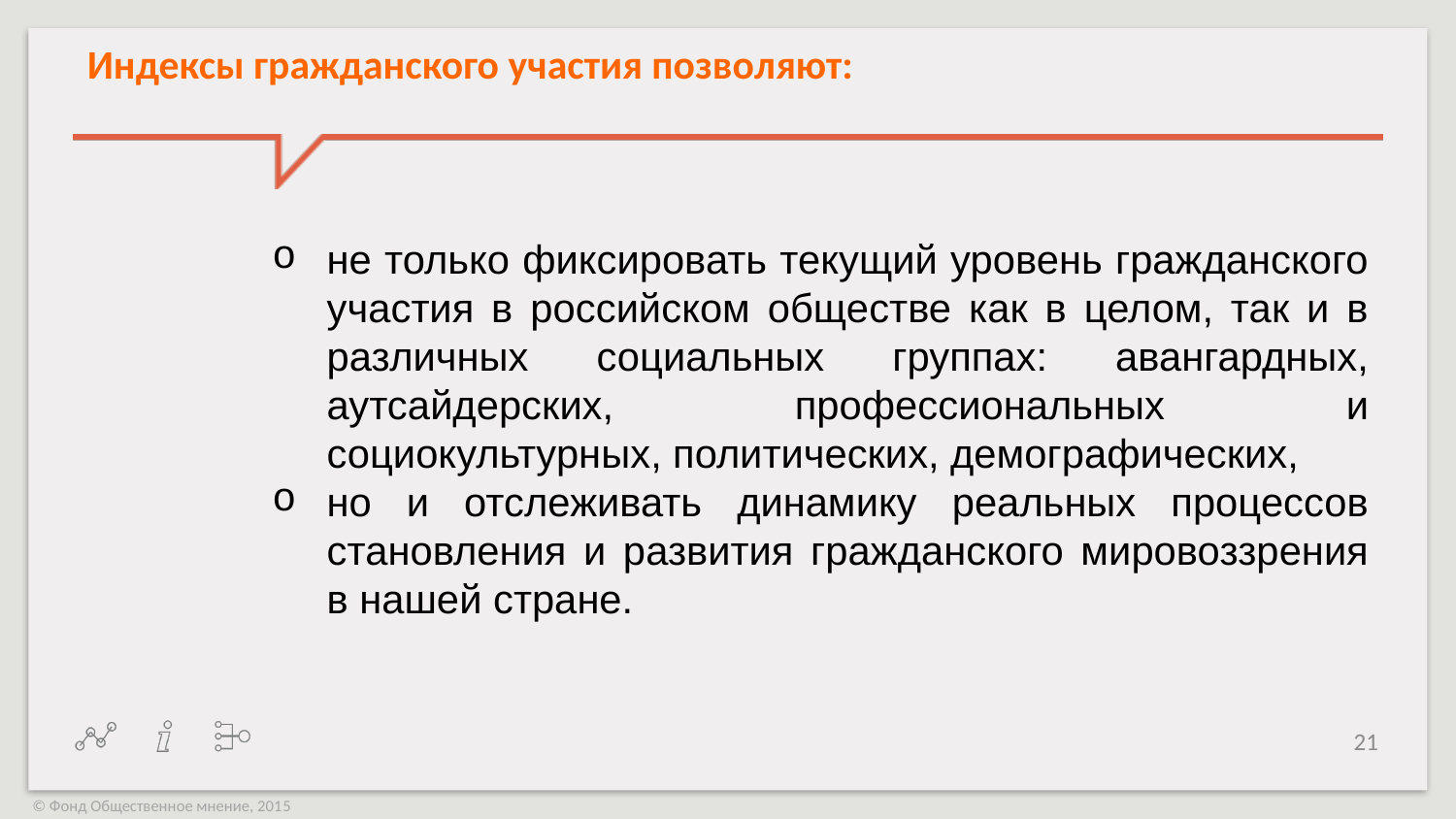

Индексы гражданского участия позволяют:

не только фиксировать текущий уровень гражданского участия в российском обществе как в целом, так и в различных социальных группах: авангардных, аутсайдерских, профессиональных и социокультурных, политических, демографических,
но и отслеживать динамику реальных процессов становления и развития гражданского мировоззрения в нашей стране.